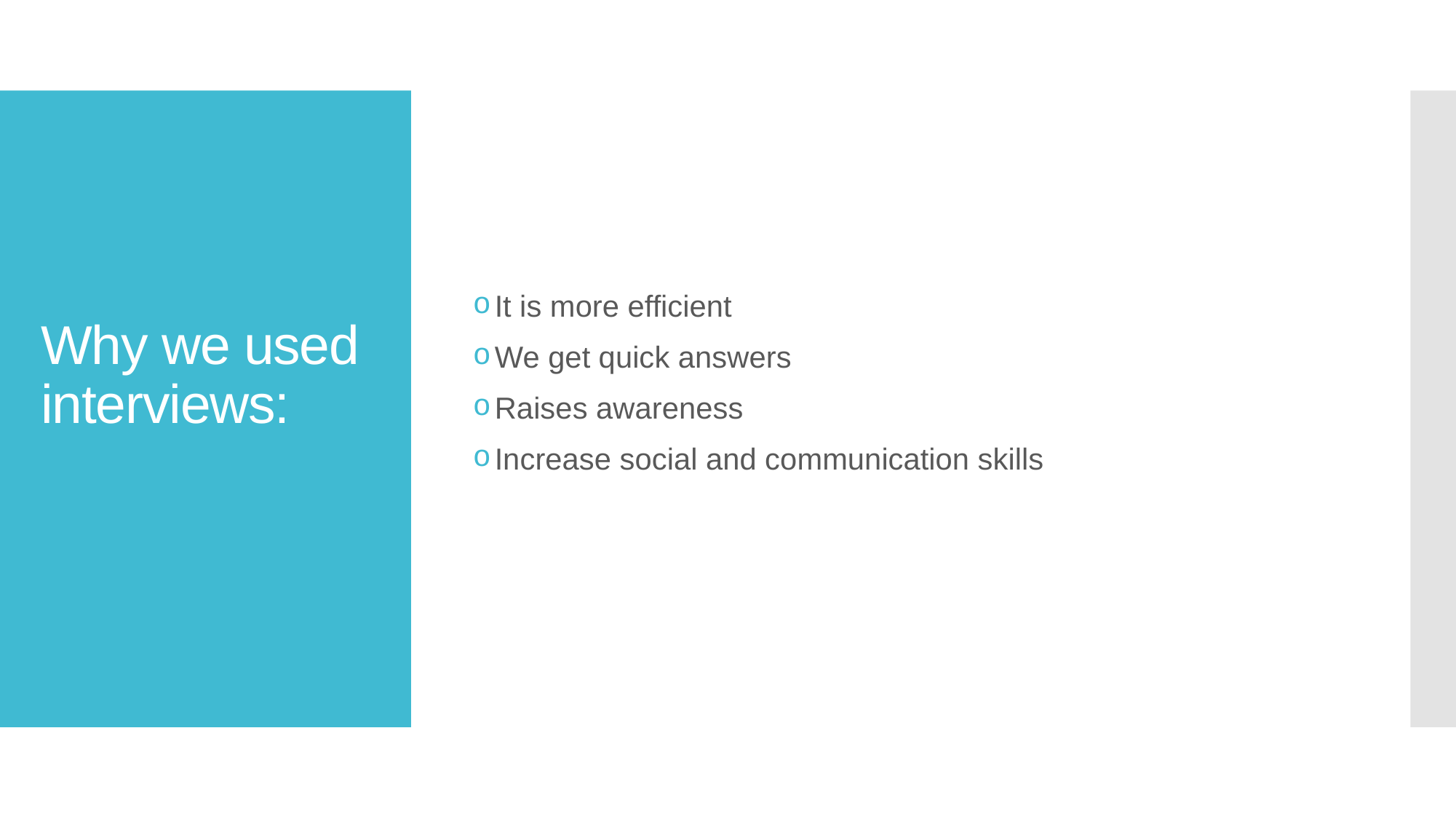

It is more efficient
We get quick answers
Raises awareness
Increase social and communication skills

# Why we used interviews: